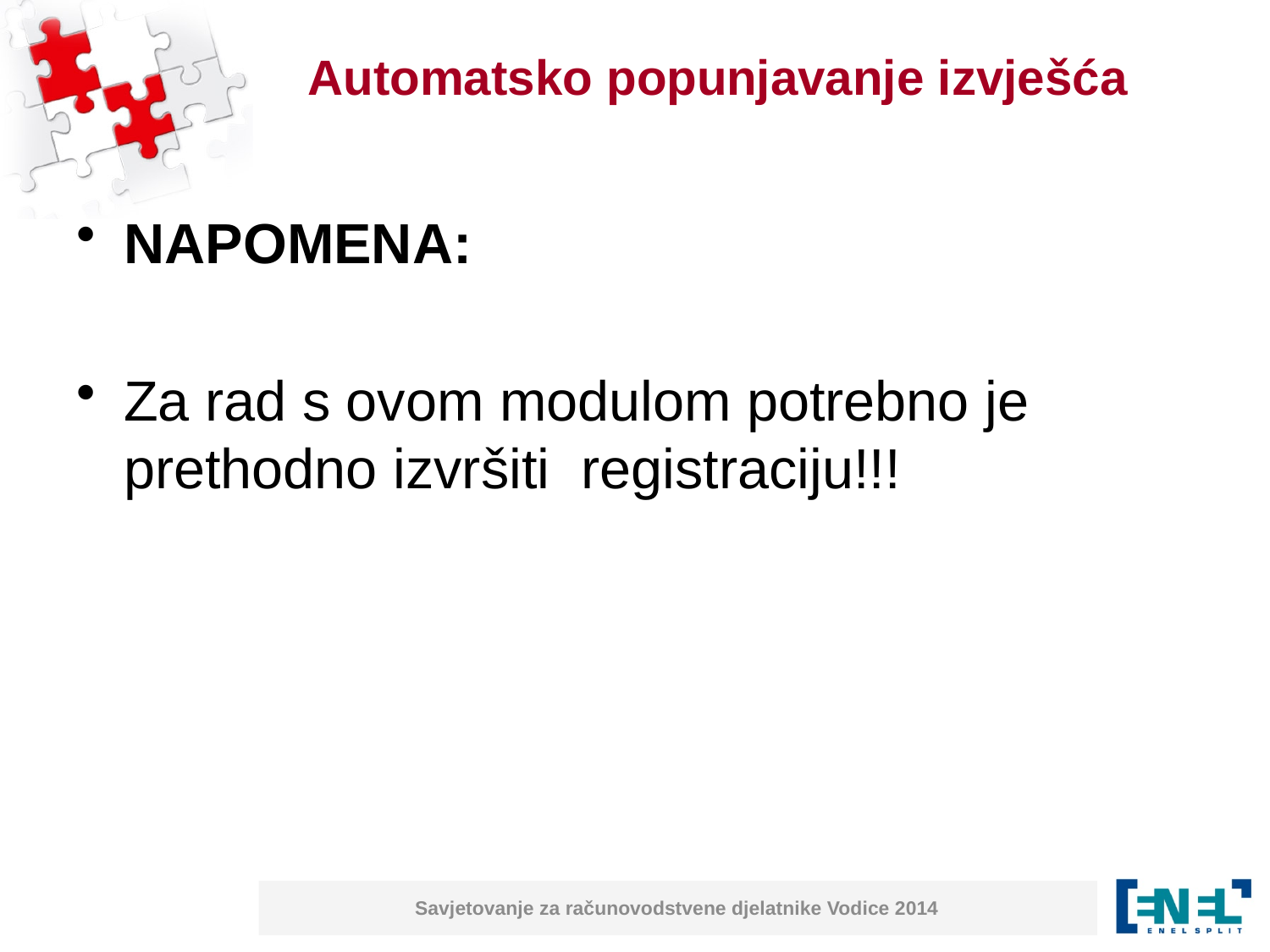

# Automatsko popunjavanje izvješća
NAPOMENA:

Za rad s ovom modulom potrebno je prethodno izvršiti  registraciju!!!
Savjetovanje za računovodstvene djelatnike Vodice 2014